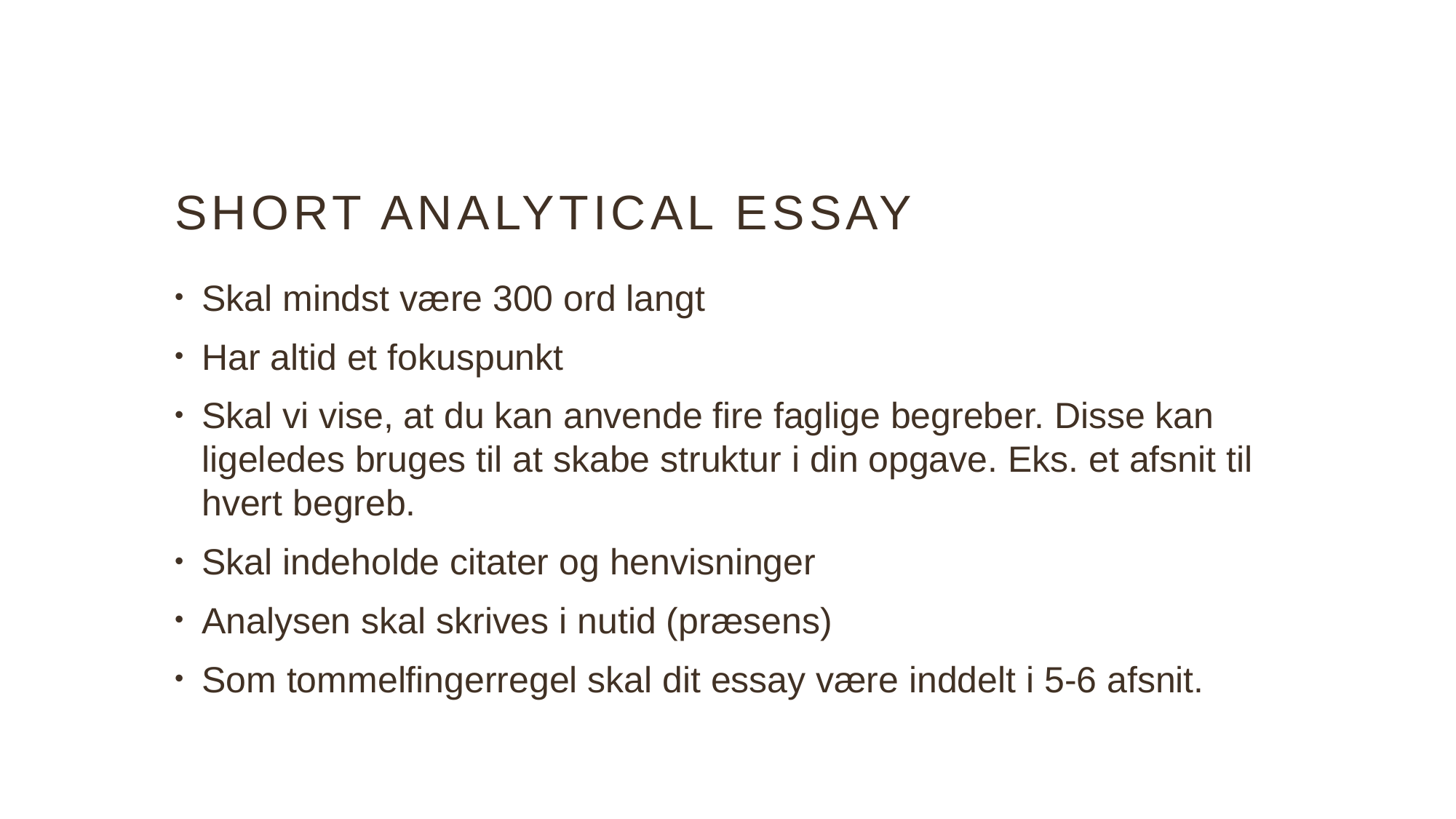

# Short Analytical Essay
Skal mindst være 300 ord langt
Har altid et fokuspunkt
Skal vi vise, at du kan anvende fire faglige begreber. Disse kan ligeledes bruges til at skabe struktur i din opgave. Eks. et afsnit til hvert begreb.
Skal indeholde citater og henvisninger
Analysen skal skrives i nutid (præsens)
Som tommelfingerregel skal dit essay være inddelt i 5-6 afsnit.